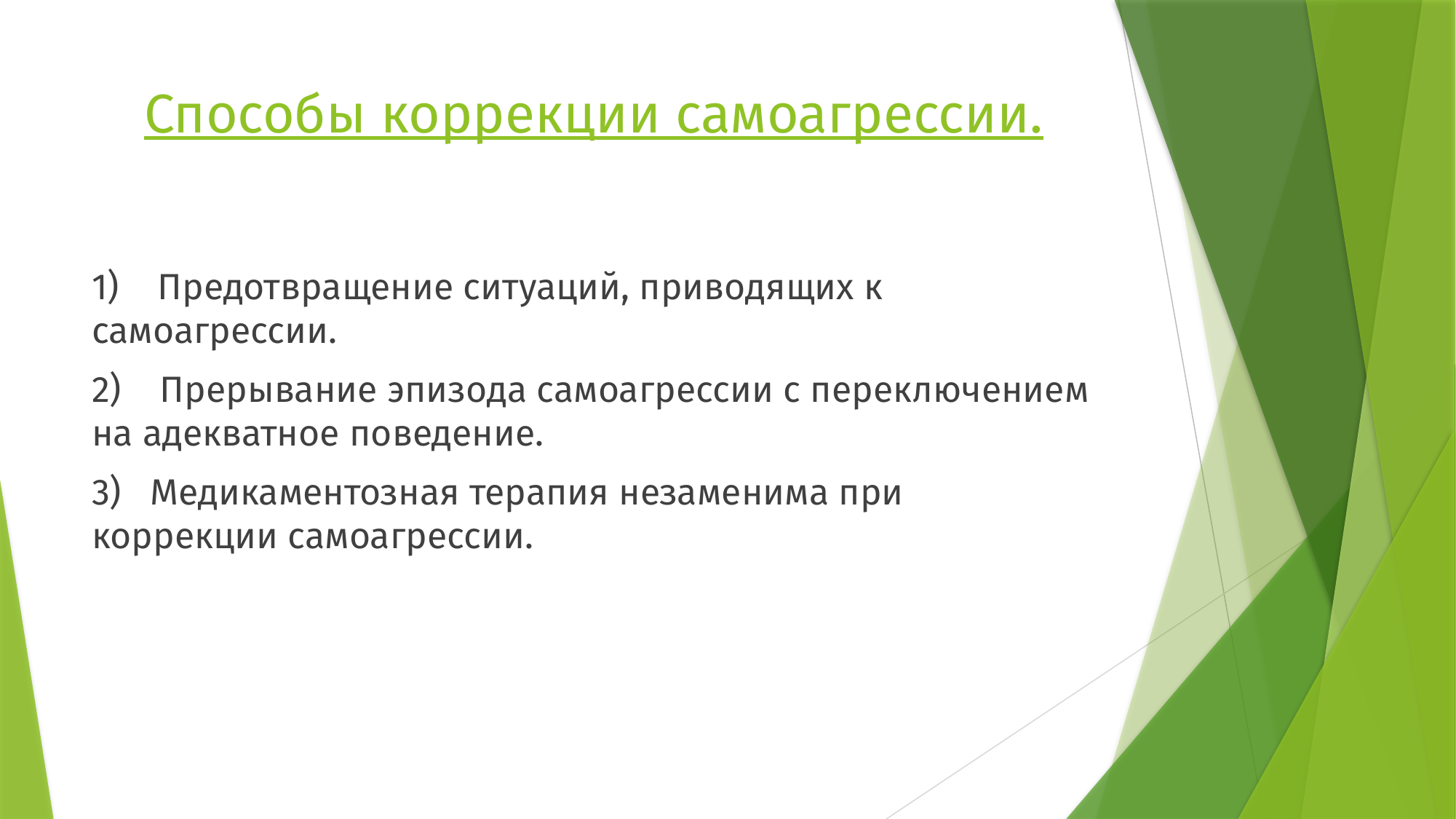

# Способы коррекции самоагрессии.
1)    Предотвращение ситуаций, приводящих к самоагрессии.
2)    Прерывание эпизода самоагрессии с переключением на адекватное поведение.
3)   Медикаментозная терапия незаменима при коррекции самоагрессии.